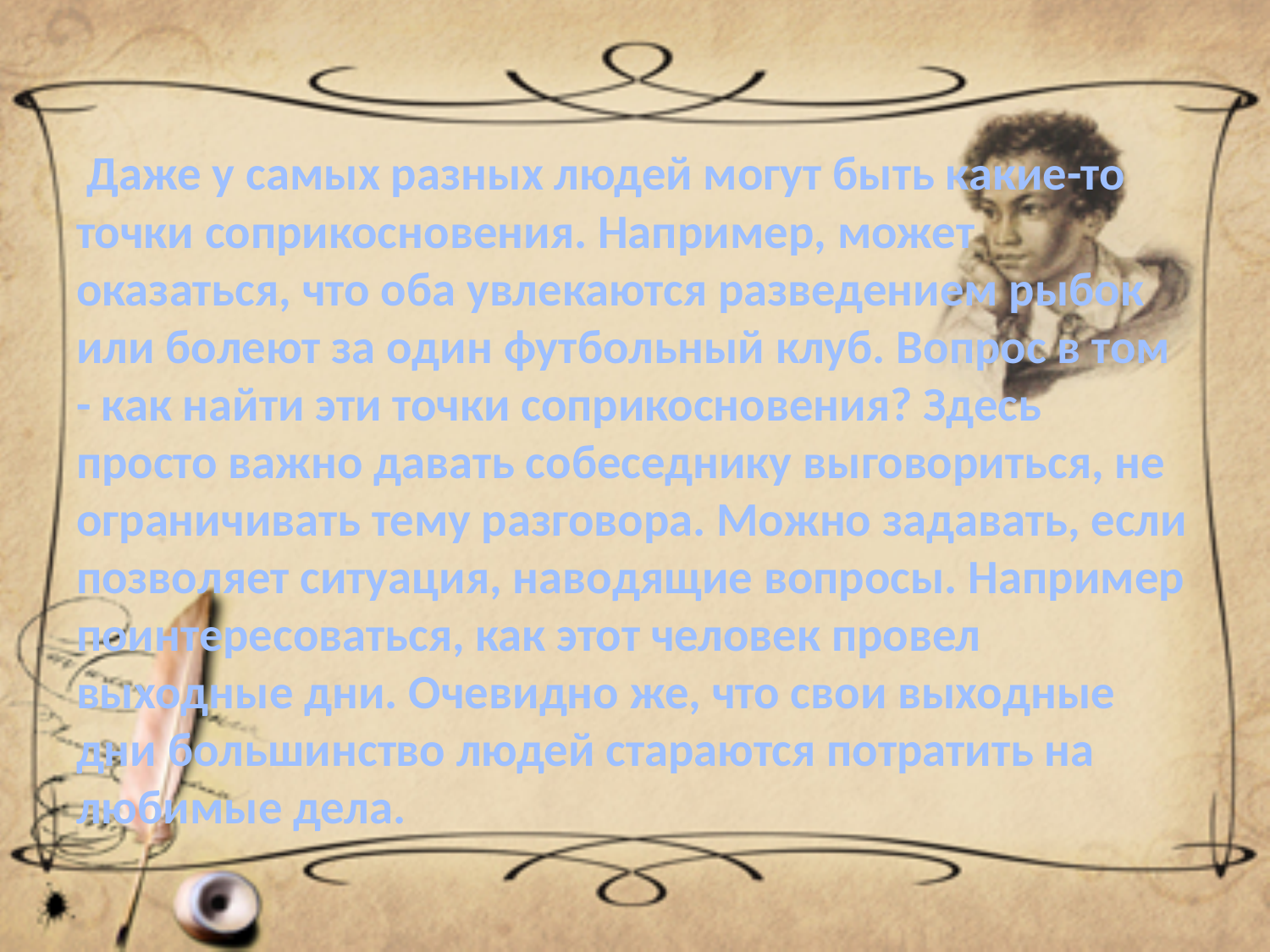

Даже у самых разных людей могут быть какие-то точки соприкосновения. Например, может оказаться, что оба увлекаются разведением рыбок или болеют за один футбольный клуб. Вопрос в том - как найти эти точки соприкосновения? Здесь просто важно давать собеседнику выговориться, не ограничивать тему разговора. Можно задавать, если позволяет ситуация, наводящие вопросы. Например поинтересоваться, как этот человек провел выходные дни. Очевидно же, что свои выходные дни большинство людей стараются потратить на любимые дела.